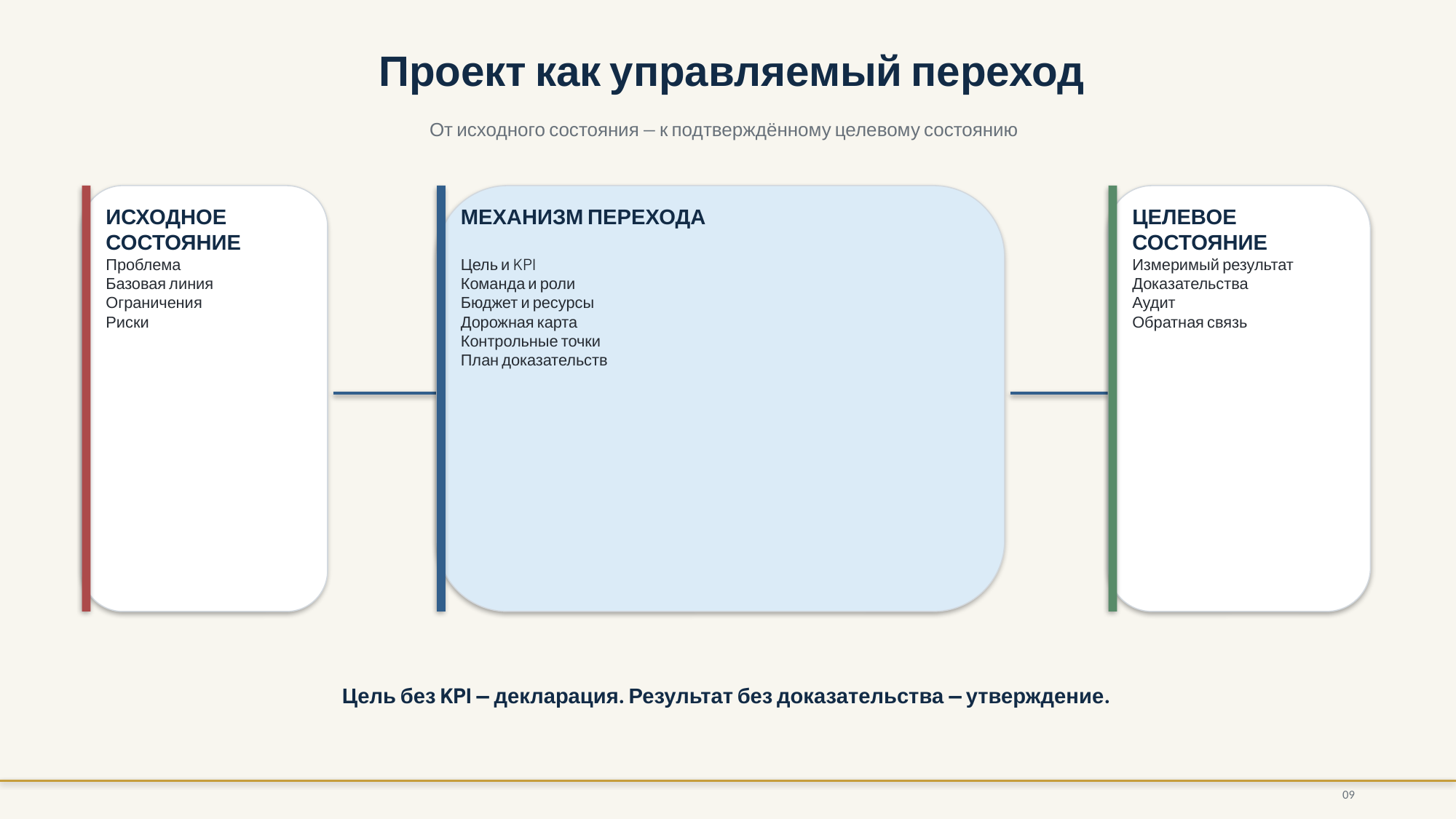

Проект как управляемый переход
От исходного состояния — к подтверждённому целевому состоянию

ИСХОДНОЕ СОСТОЯНИЕ
МЕХАНИЗМ ПЕРЕХОДА
ЦЕЛЕВОЕ СОСТОЯНИЕ
Проблема
Базовая линия
Ограничения
Риски
Цель и KPI
Команда и роли
Бюджет и ресурсы
Дорожная карта
Контрольные точки
План доказательств
Измеримый результат
Доказательства
Аудит
Обратная связь
Цель без KPI — декларация. Результат без доказательства — утверждение.

09